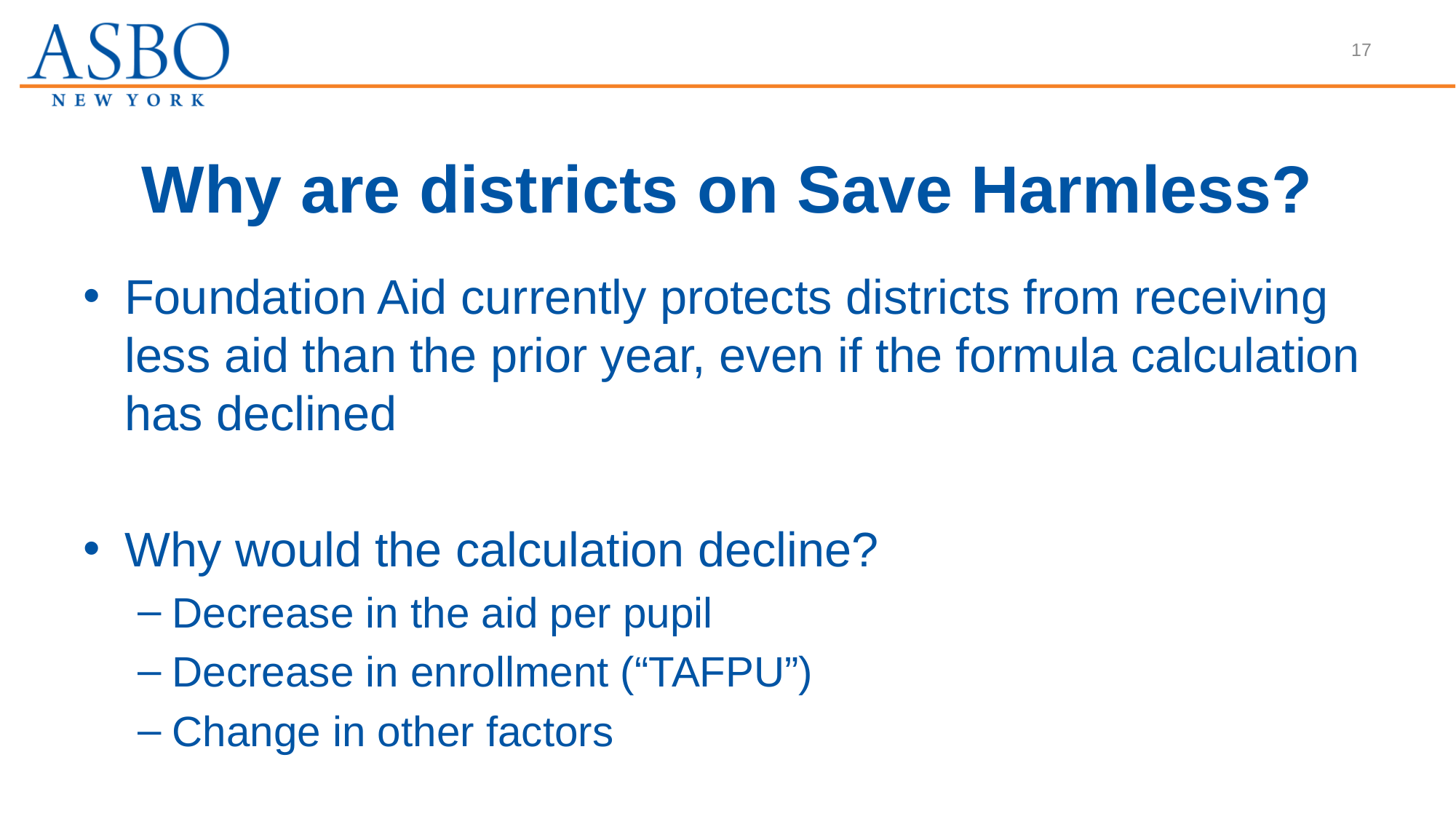

17
# Why are districts on Save Harmless?
Foundation Aid currently protects districts from receiving less aid than the prior year, even if the formula calculation has declined

Why would the calculation decline?
Decrease in the aid per pupil
Decrease in enrollment (“TAFPU”)
Change in other factors